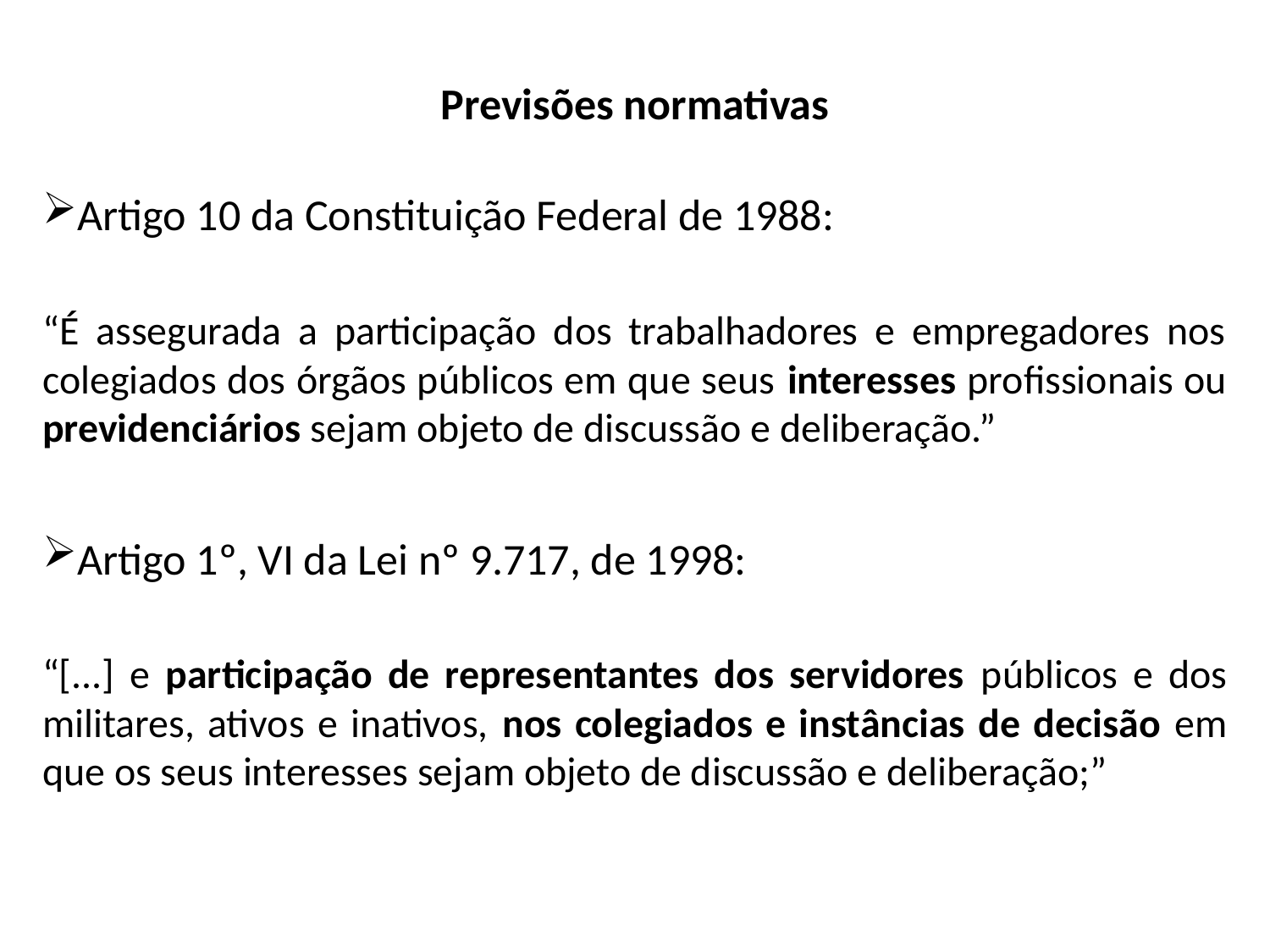

Previsões normativas

Artigo 10 da Constituição Federal de 1988:

“É assegurada a participação dos trabalhadores e empregadores nos colegiados dos órgãos públicos em que seus interesses profissionais ou previdenciários sejam objeto de discussão e deliberação.”
Artigo 1º, VI da Lei nº 9.717, de 1998:

“[...] e participação de representantes dos servidores públicos e dos militares, ativos e inativos, nos colegiados e instâncias de decisão em que os seus interesses sejam objeto de discussão e deliberação;”